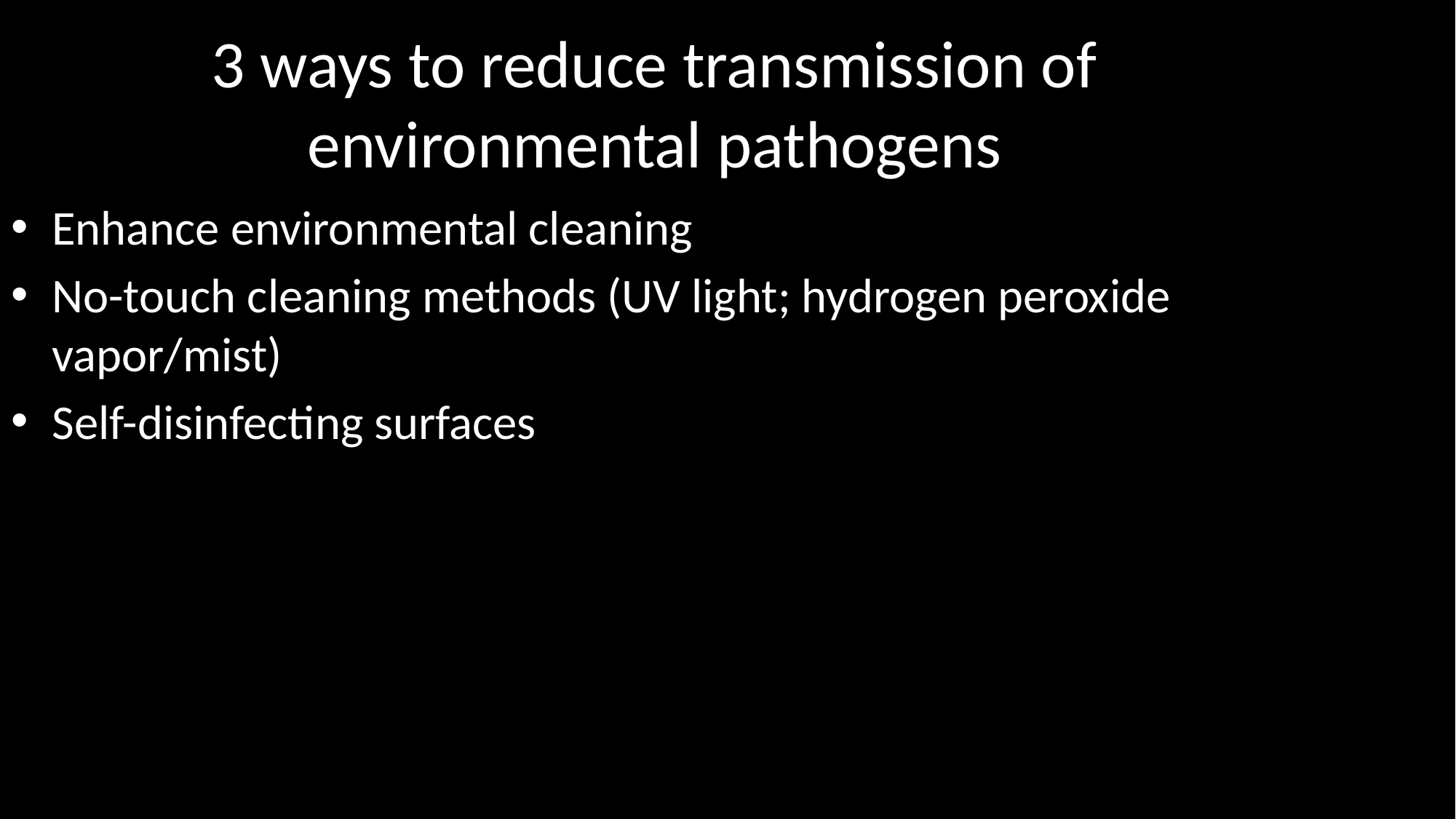

3 ways to reduce transmission of environmental pathogens
Enhance environmental cleaning
No-touch cleaning methods (UV light; hydrogen peroxide vapor/mist)
Self-disinfecting surfaces